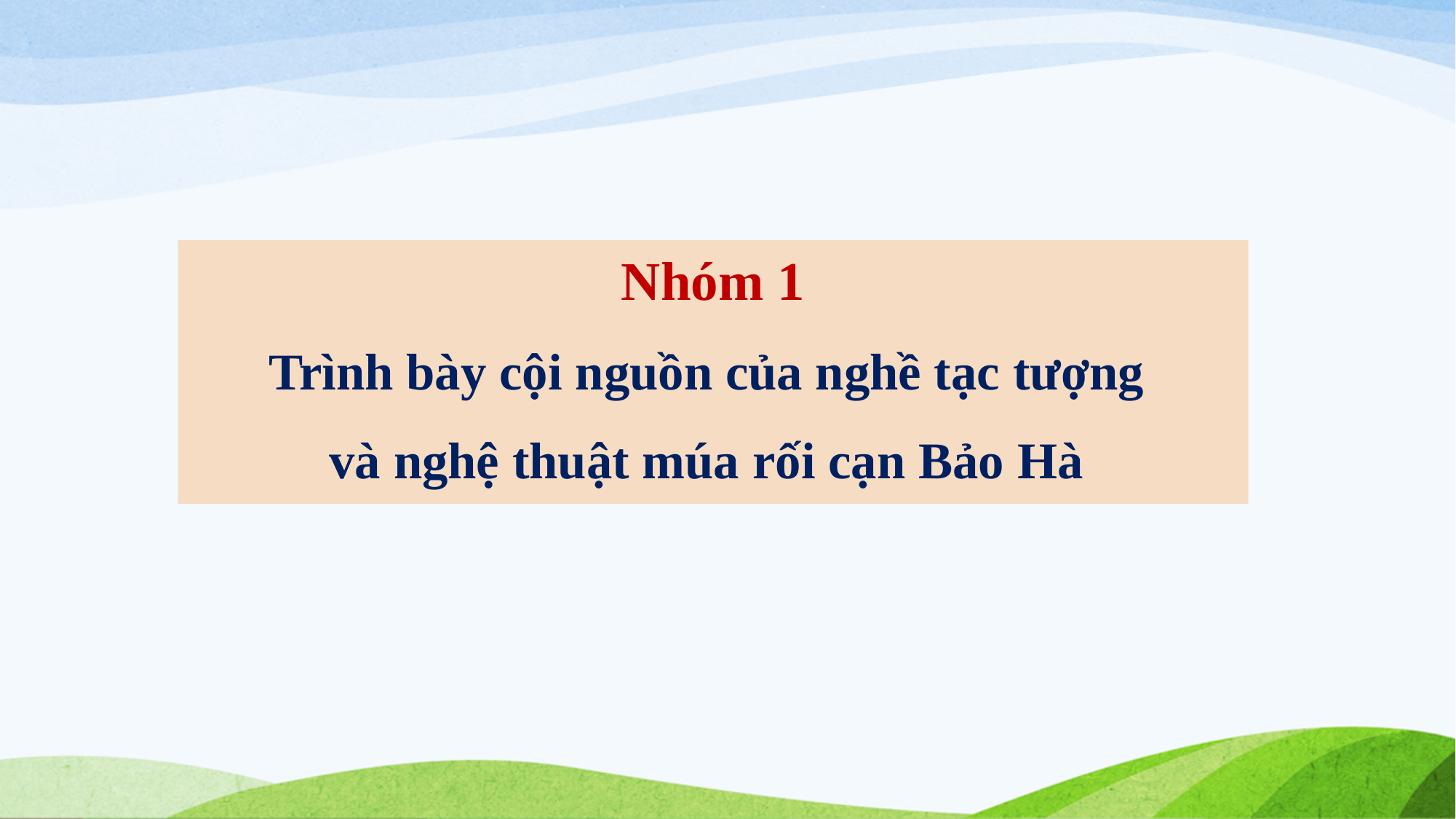

Nhóm 1
Trình bày cội nguồn của nghề tạc tượng
và nghệ thuật múa rối cạn Bảo Hà